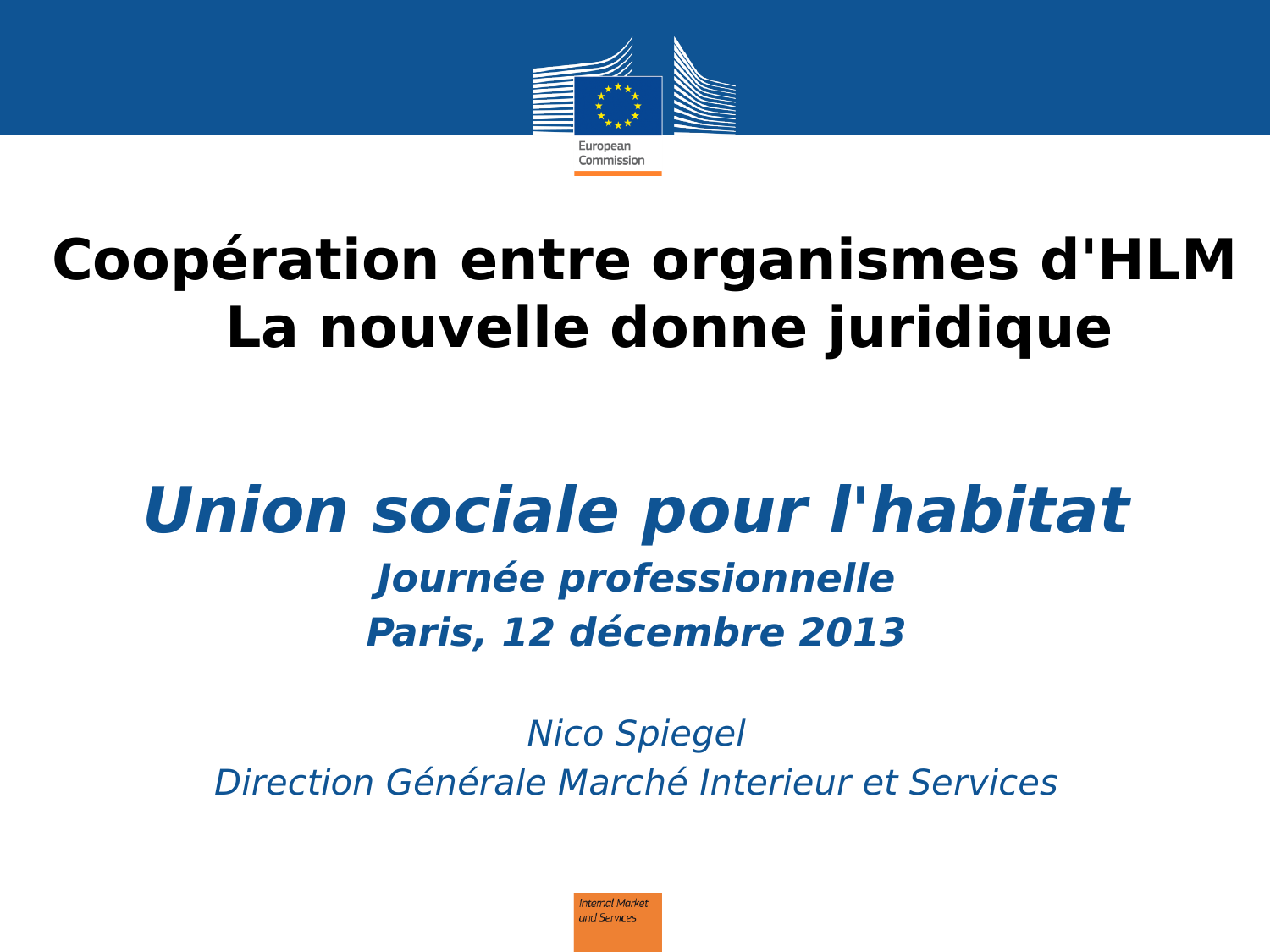

# Coopération entre organismes d'HLM La nouvelle donne juridique

Union sociale pour l'habitat
Journée professionnelle
Paris, 12 décembre 2013

Nico Spiegel
Direction Générale Marché Interieur et Services